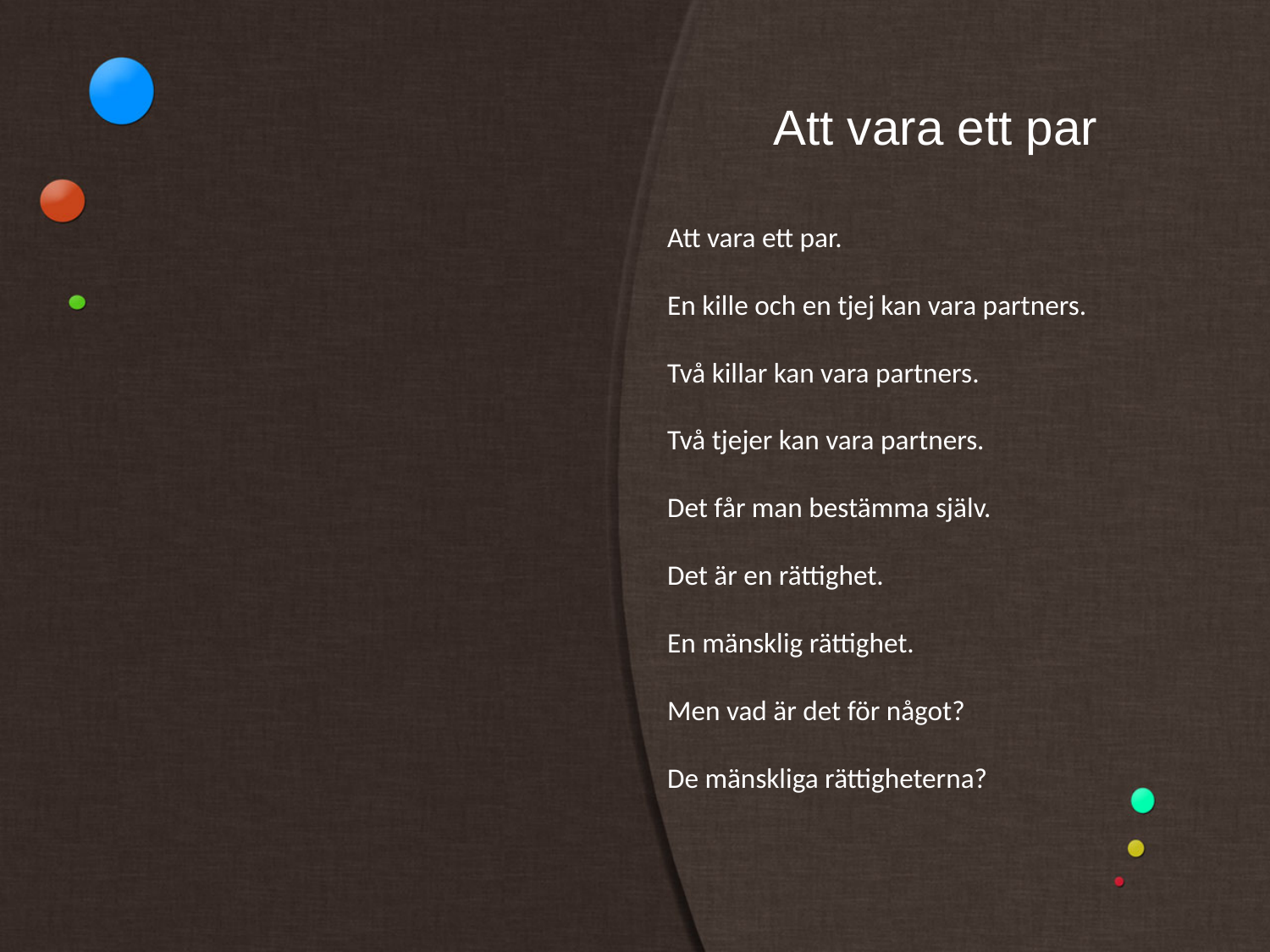

# Att vara ett par
Att vara ett par.

En kille och en tjej kan vara partners.

Två killar kan vara partners.

Två tjejer kan vara partners.

Det får man bestämma själv.

Det är en rättighet.

En mänsklig rättighet.

Men vad är det för något?

De mänskliga rättigheterna?